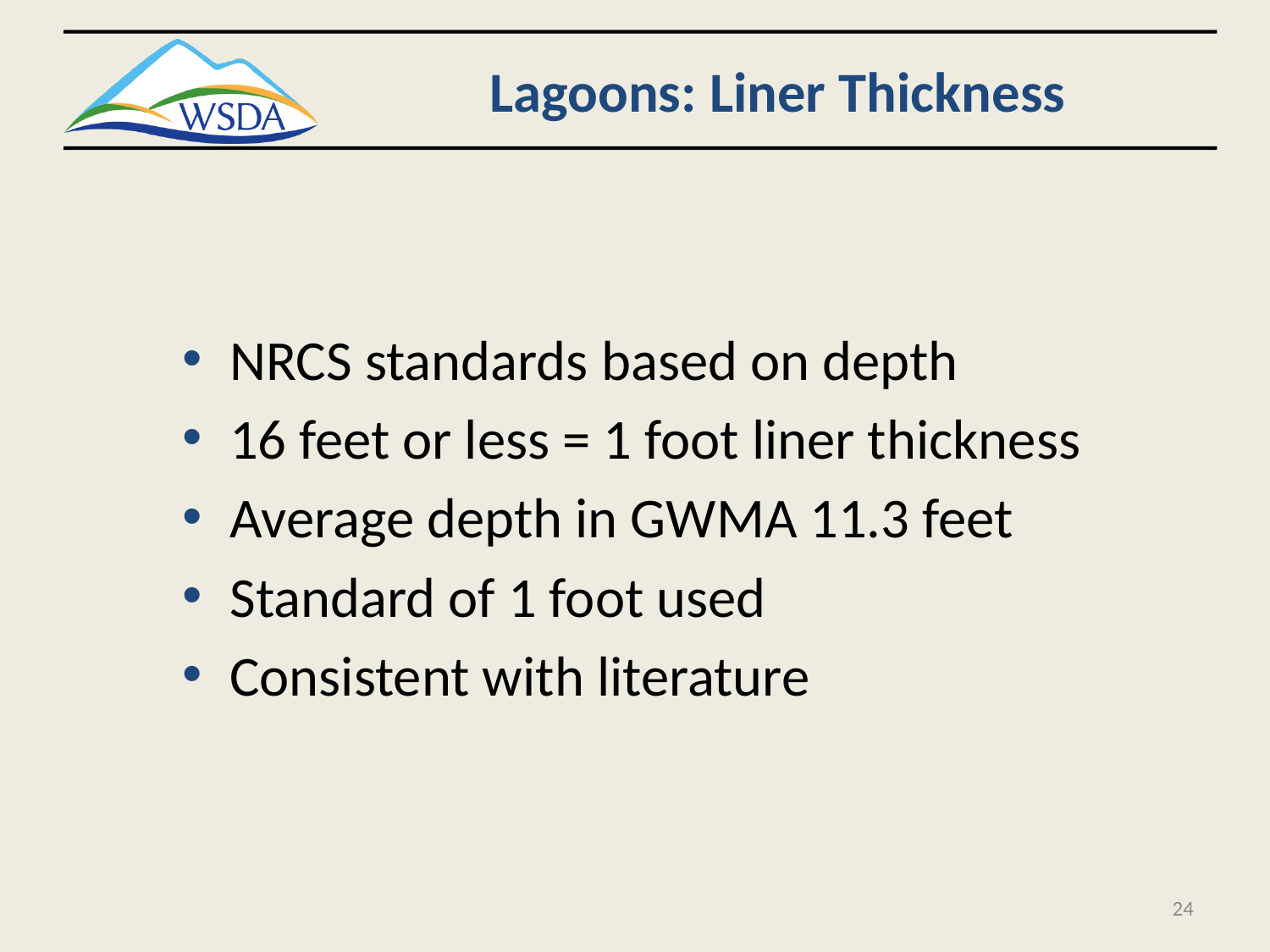

# Lagoons: Liner Thickness
NRCS standards based on depth
16 feet or less = 1 foot liner thickness
Average depth in GWMA 11.3 feet
Standard of 1 foot used
Consistent with literature
24